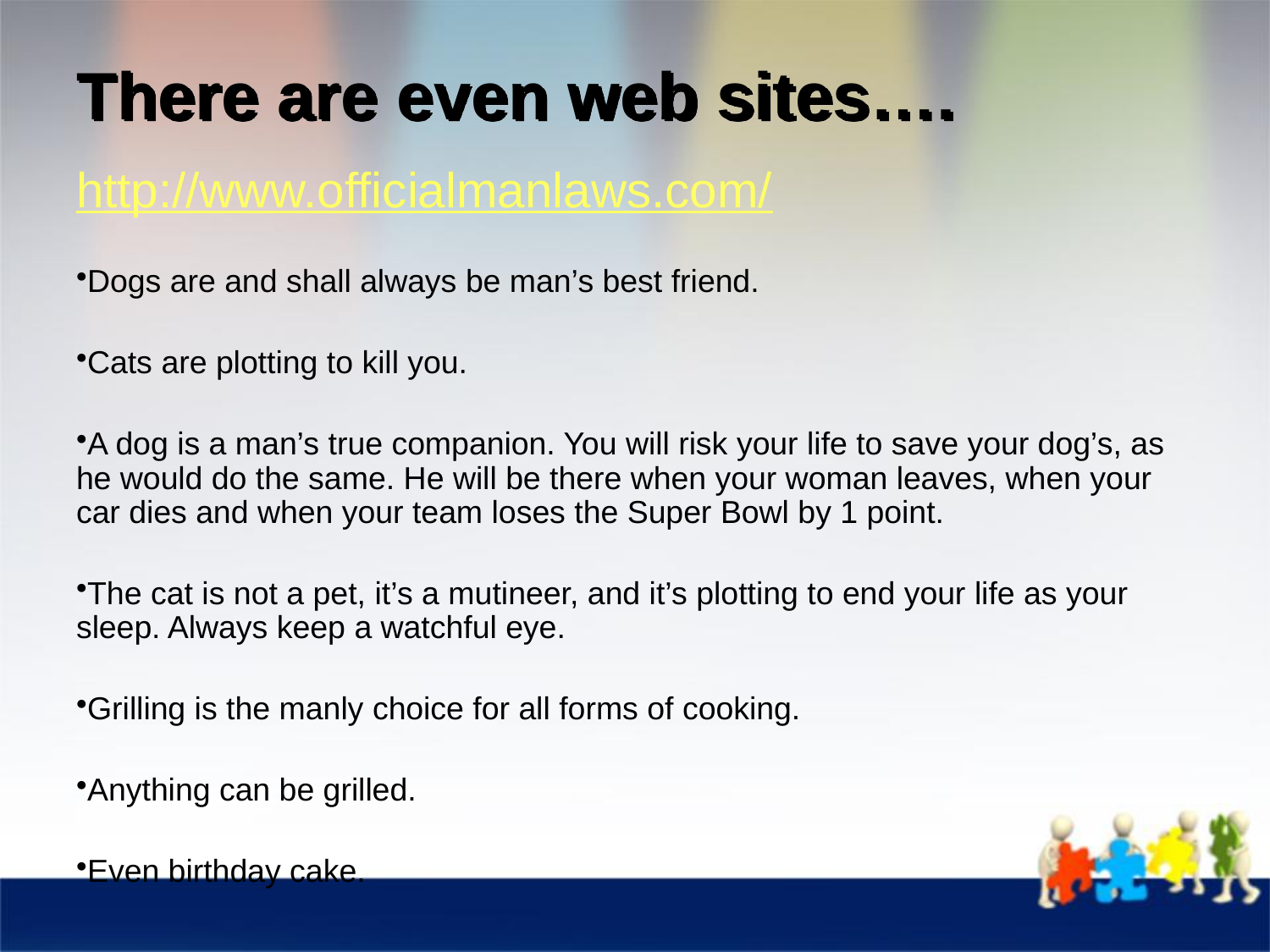

# There are even web sites….
http://www.officialmanlaws.com/

Dogs are and shall always be man’s best friend.

Cats are plotting to kill you.

A dog is a man’s true companion. You will risk your life to save your dog’s, as he would do the same. He will be there when your woman leaves, when your car dies and when your team loses the Super Bowl by 1 point.

The cat is not a pet, it’s a mutineer, and it’s plotting to end your life as your sleep. Always keep a watchful eye.

Grilling is the manly choice for all forms of cooking.

Anything can be grilled.

Even birthday cake.